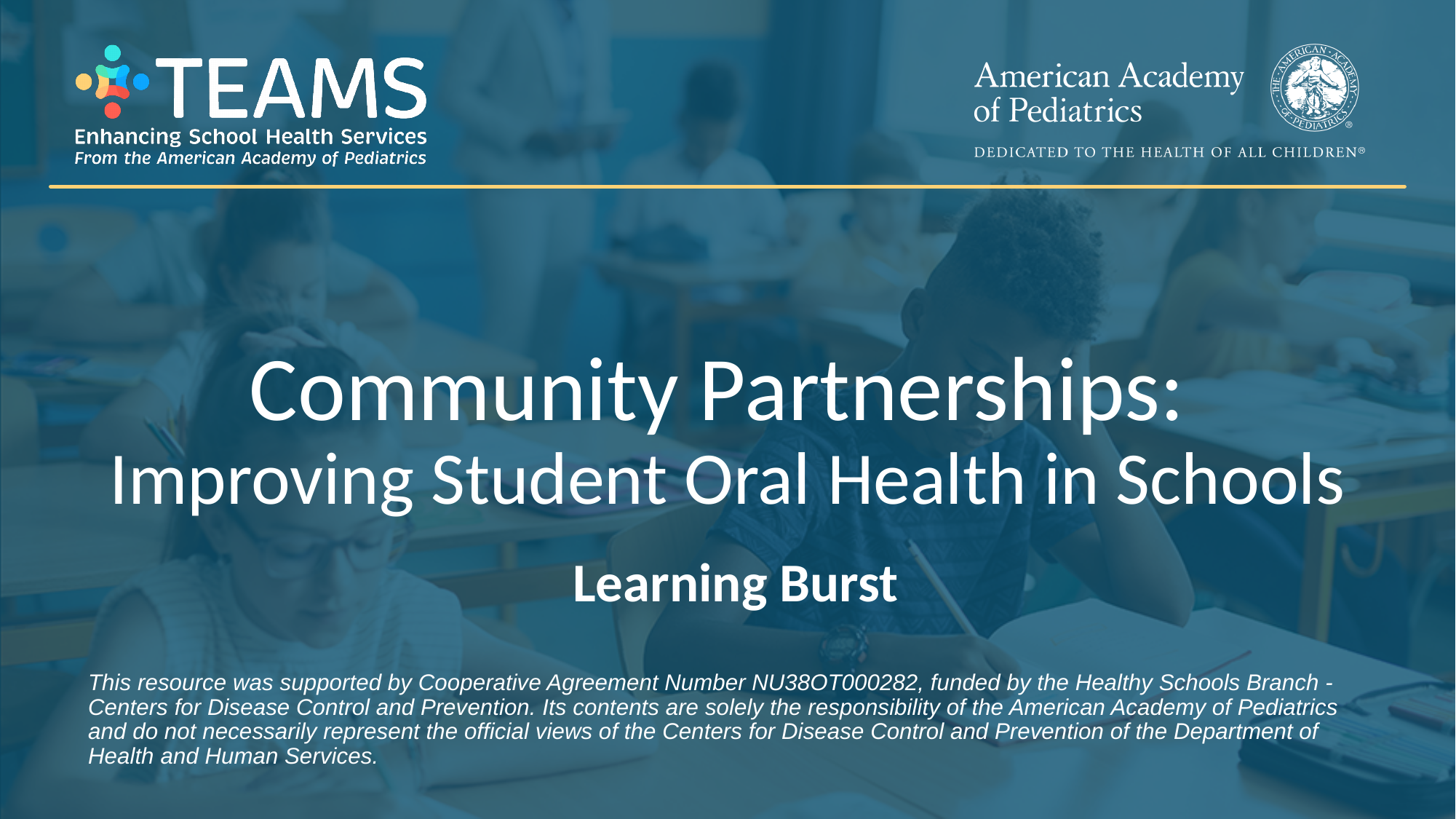

# Community Partnerships: Improving Student Oral Health in Schools

  Learning Burst
This resource was supported by Cooperative Agreement Number NU38OT000282, funded by the Healthy Schools Branch - Centers for Disease Control and Prevention. Its contents are solely the responsibility of the American Academy of Pediatrics and do not necessarily represent the official views of the Centers for Disease Control and Prevention of the Department of Health and Human Services.